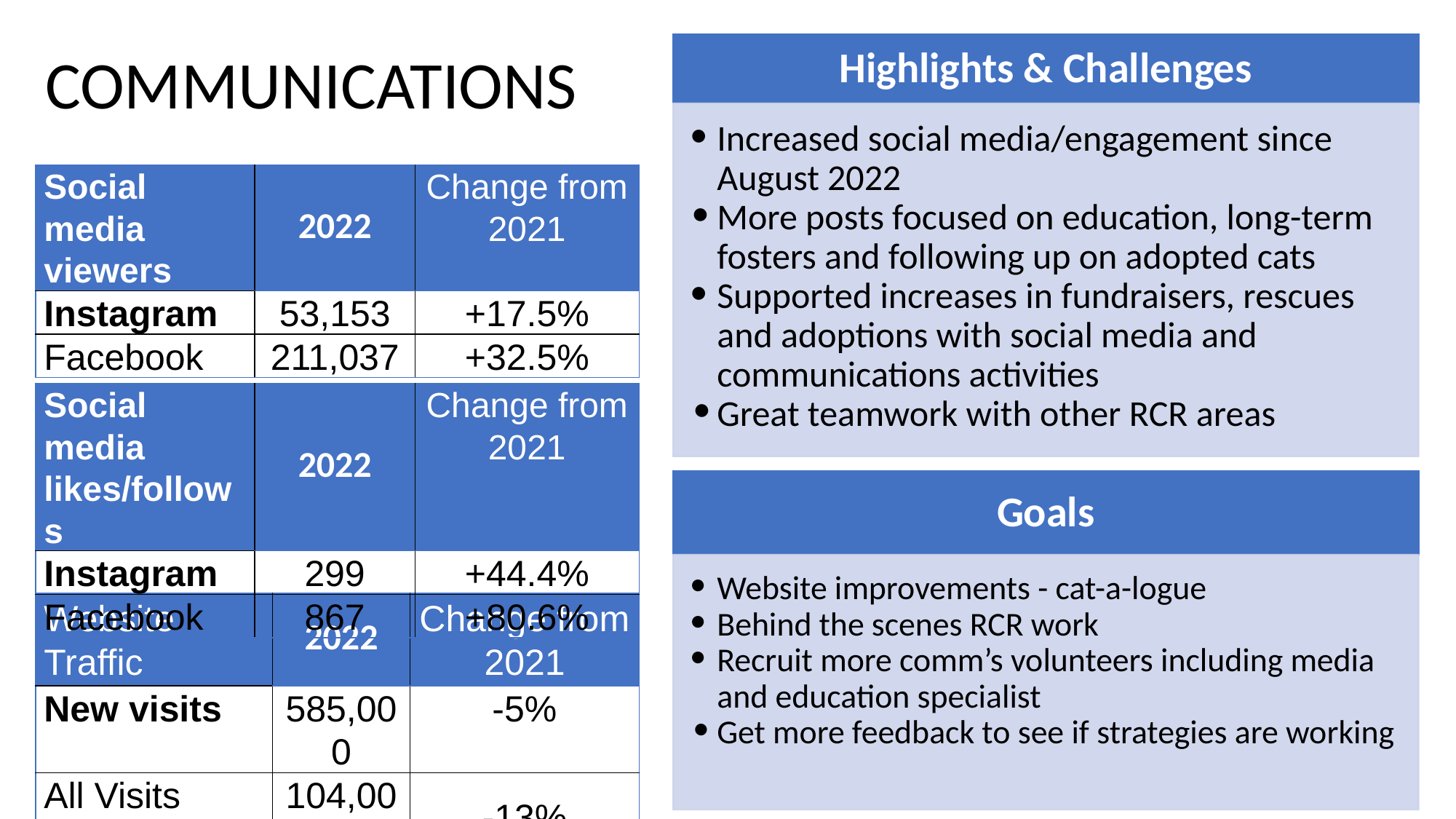

# COMMUNICATIONS
Highlights & Challenges
Increased social media/engagement since August 2022
More posts focused on education, long-term fosters and following up on adopted cats
Supported increases in fundraisers, rescues and adoptions with social media and communications activities
Great teamwork with other RCR areas
| Social media viewers | 2022 | Change from 2021 |
| --- | --- | --- |
| Instagram | 53,153 | +17.5% |
| Facebook | 211,037 | +32.5% |
| Social media likes/follows | 2022 | Change from 2021 |
| --- | --- | --- |
| Instagram | 299 | +44.4% |
| Facebook | 867 | +80.6% |
Goals
Website improvements - cat-a-logue
Behind the scenes RCR work
Recruit more comm’s volunteers including media and education specialist
Get more feedback to see if strategies are working
| Website Traffic | 2022 | Change from 2021 |
| --- | --- | --- |
| New visits | 585,000 | -5% |
| All Visits | 104,000 | -13% |